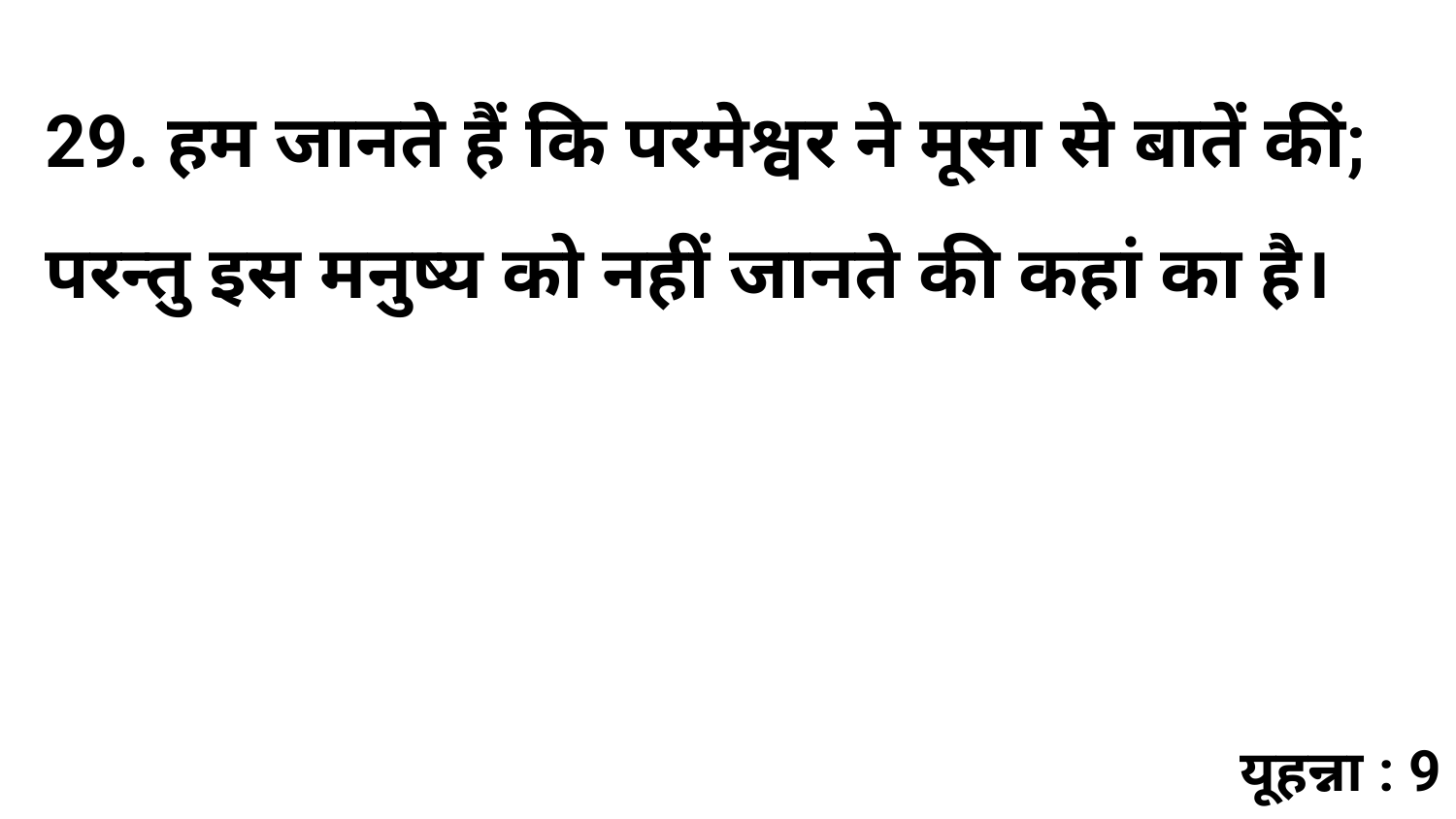

29. हम जानते हैं कि परमेश्वर ने मूसा से बातें कीं; परन्तु इस मनुष्य को नहीं जानते की कहां का है।
यूहन्ना : 9